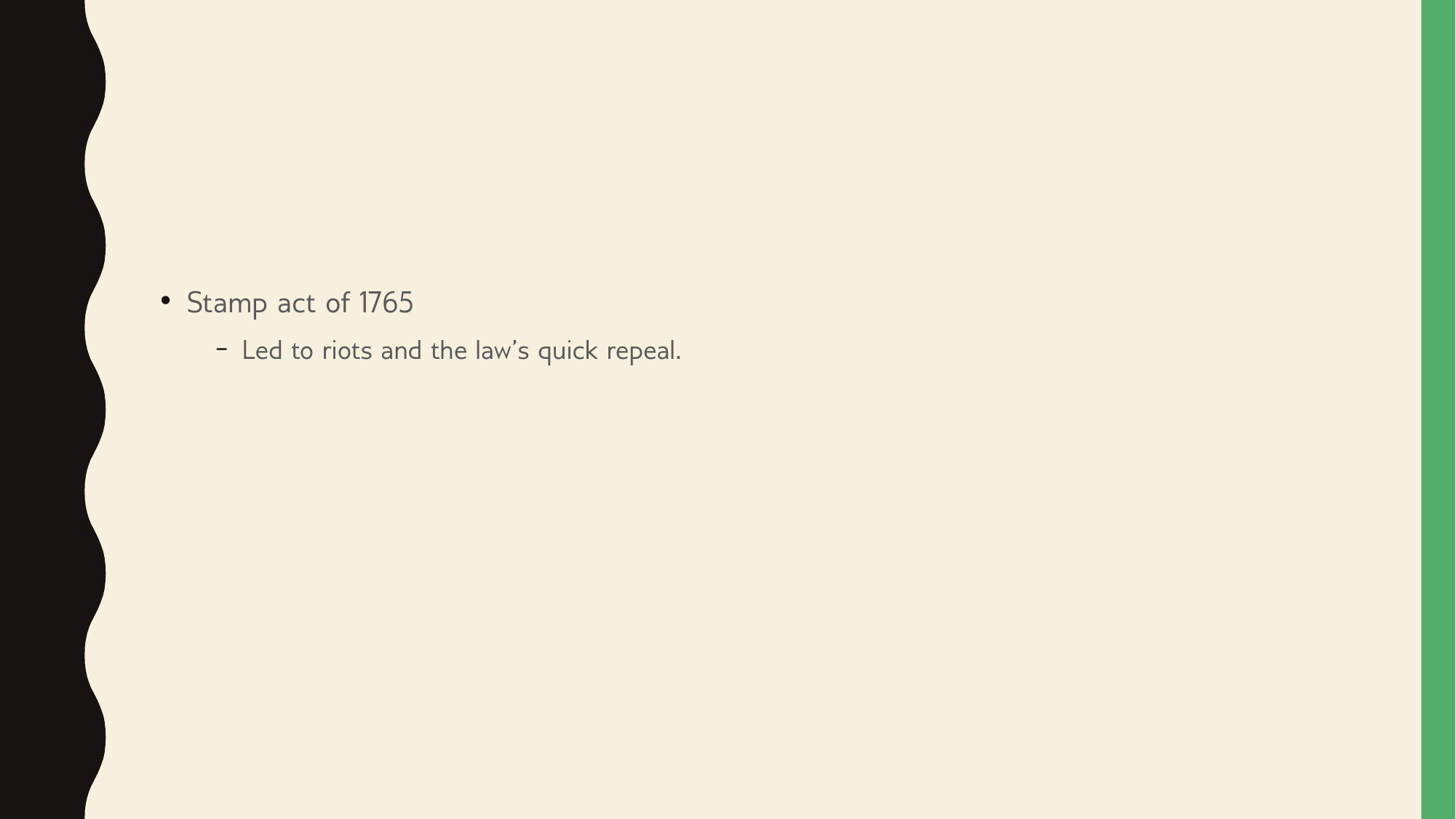

#
Stamp act of 1765
Led to riots and the law’s quick repeal.